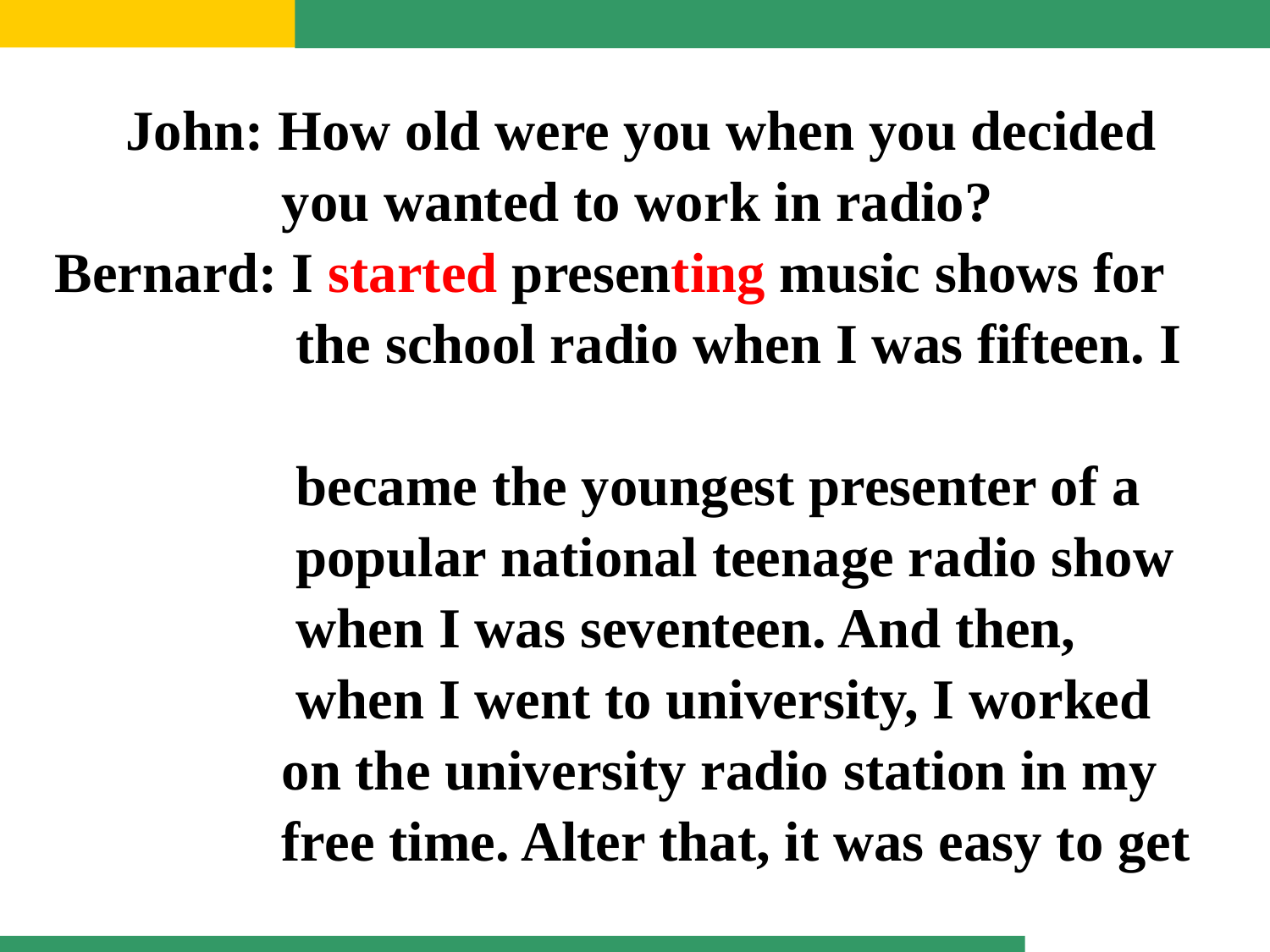

John: How old were you when you decided
                you wanted to work in radio?
Bernard: I started presenting music shows for
                 the school radio when I was fifteen. I
                 became the youngest presenter of a
                 popular national teenage radio show
                 when I was seventeen. And then,
                 when I went to university, I worked
                on the university radio station in my
                free time. Alter that, it was easy to get
                a job with a local radio station in a